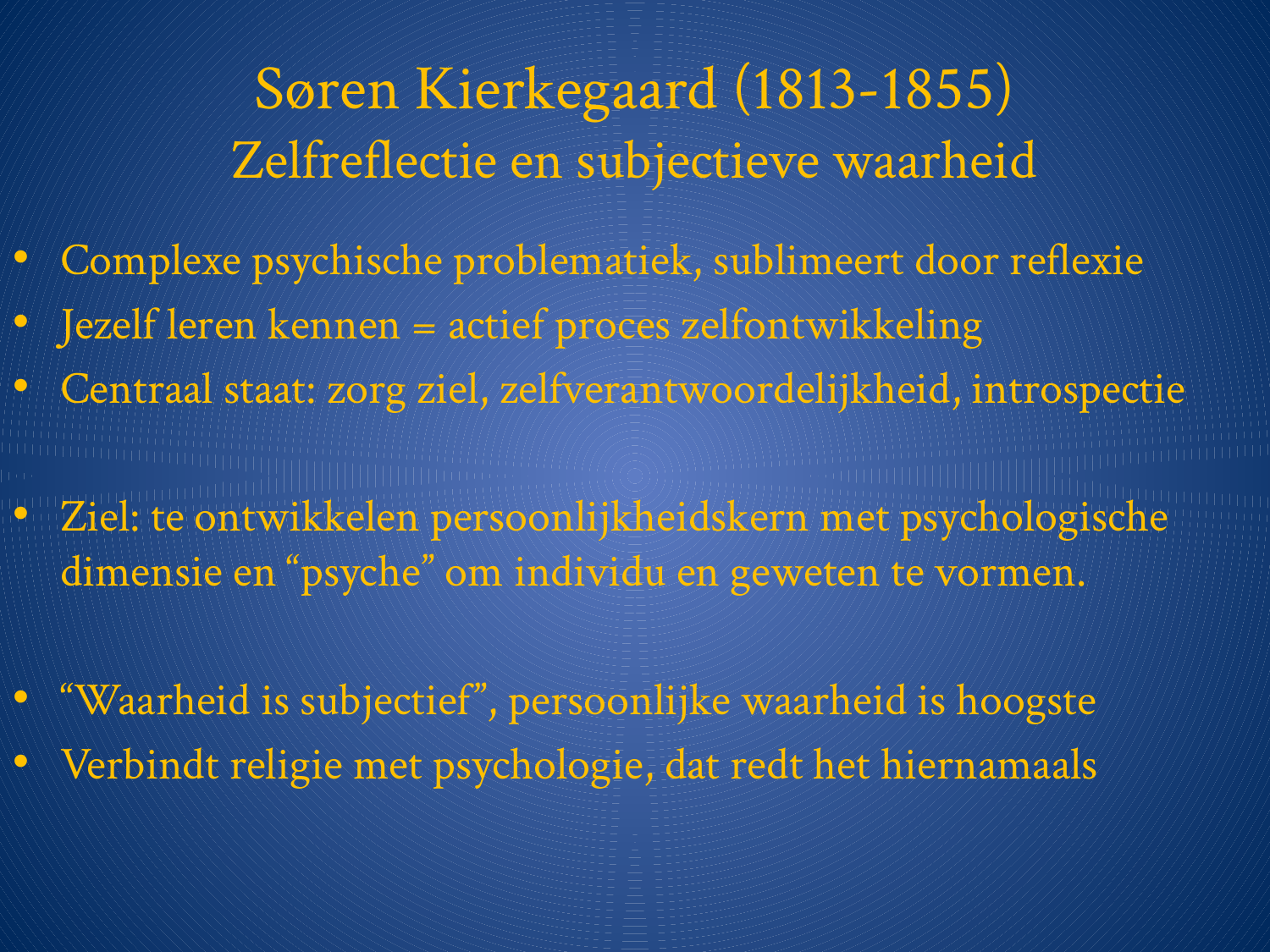

# Søren Kierkegaard (1813-1855) Zelfreflectie en subjectieve waarheid
Complexe psychische problematiek, sublimeert door reflexie
Jezelf leren kennen = actief proces zelfontwikkeling
Centraal staat: zorg ziel, zelfverantwoordelijkheid, introspectie

Ziel: te ontwikkelen persoonlijkheidskern met psychologische dimensie en “psyche” om individu en geweten te vormen.

“Waarheid is subjectief”, persoonlijke waarheid is hoogste
Verbindt religie met psychologie, dat redt het hiernamaals